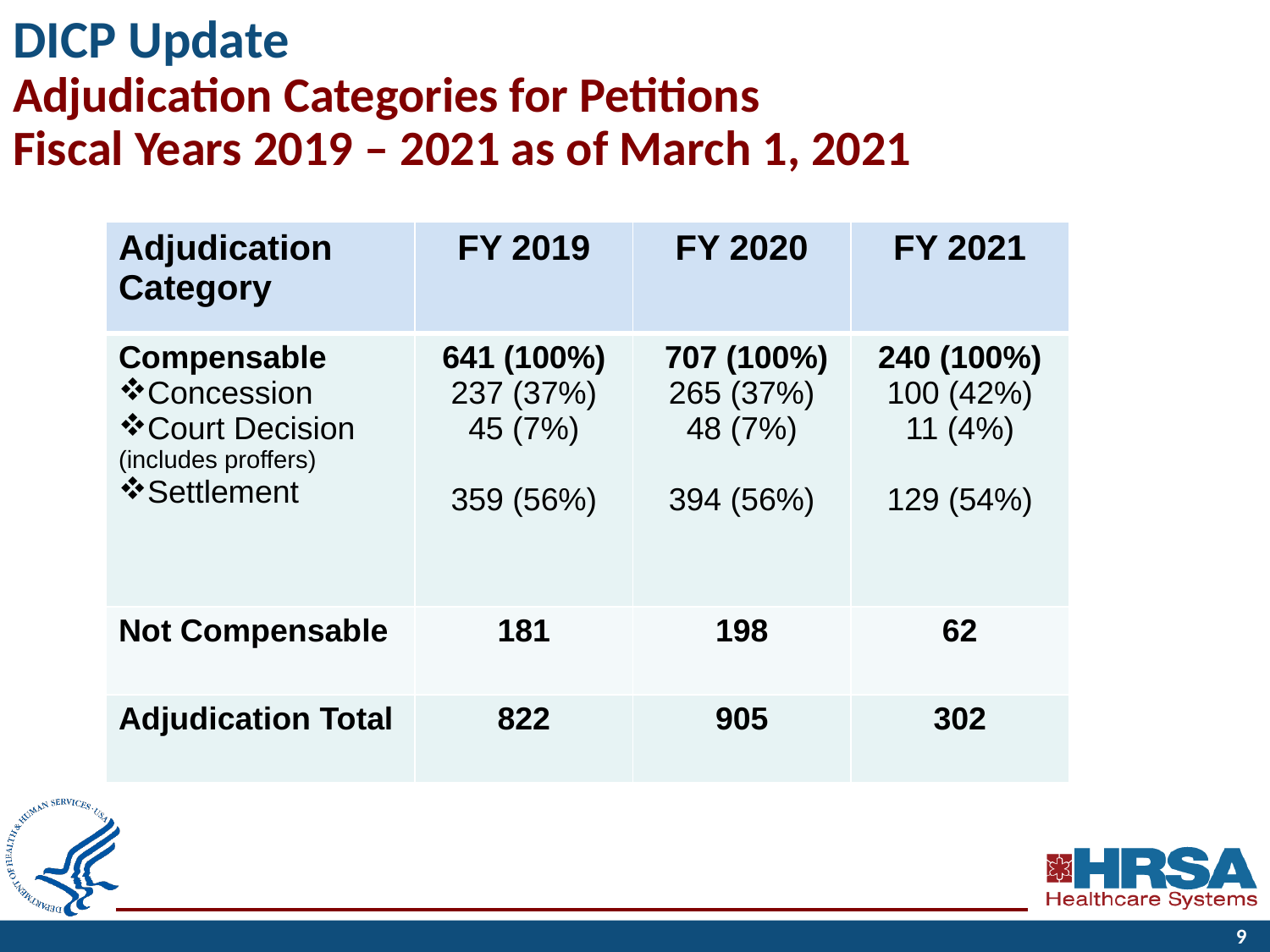

# DICP Update Adjudication Categories for Petitions Fiscal Years 2019 – 2021 as of March 1, 2021
| Adjudication Category | FY 2019 | FY 2020 | FY 2021 |
| --- | --- | --- | --- |
| Compensable Concession Court Decision (includes proffers) Settlement | 641 (100%) 237 (37%) 45 (7%) 359 (56%) | 707 (100%) 265 (37%) 48 (7%) 394 (56%) | 240 (100%) 100 (42%) 11 (4%) 129 (54%) |
| Not Compensable | 181 | 198 | 62 |
| Adjudication Total | 822 | 905 | 302 |
9